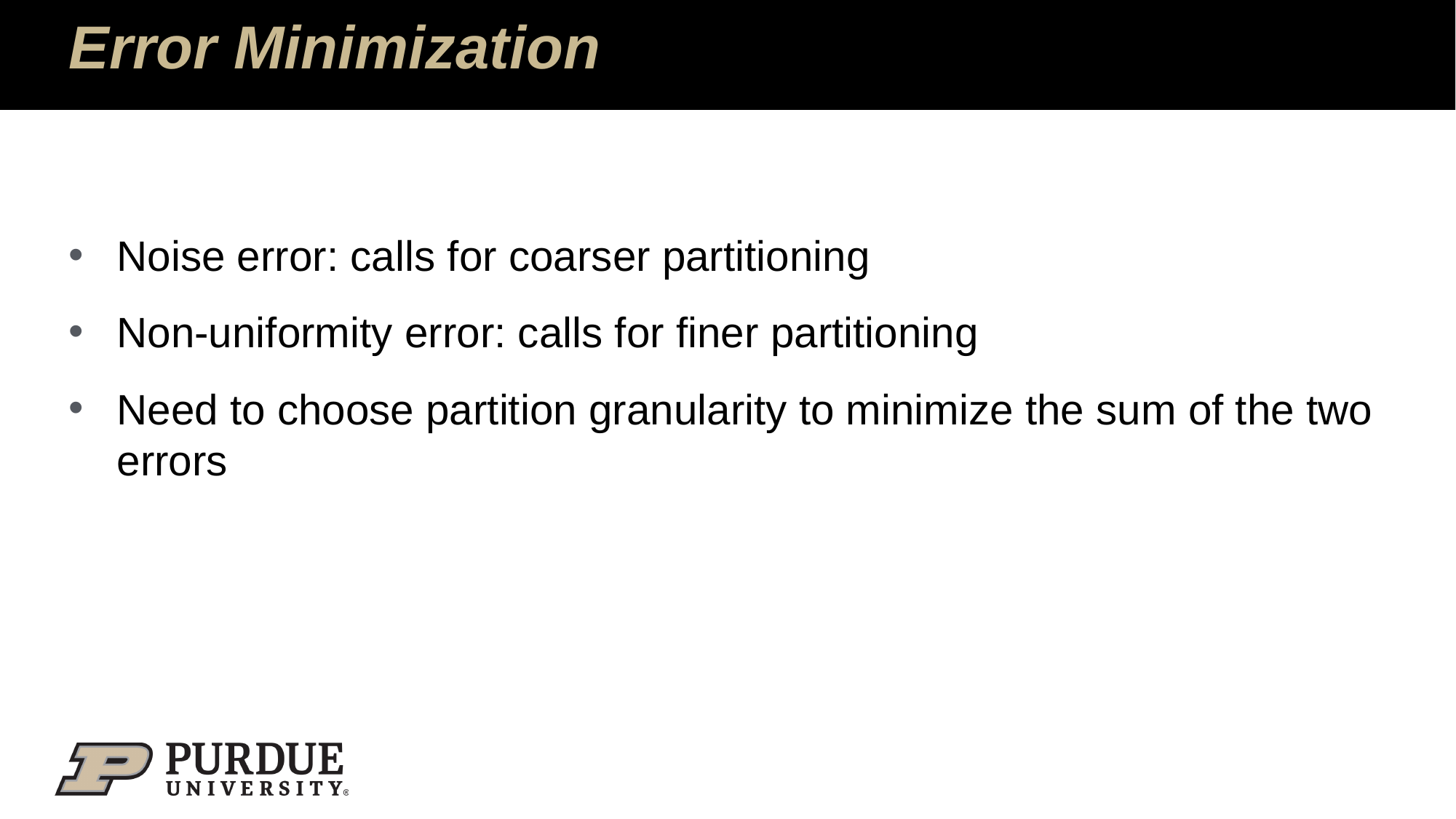

# Error Minimization

Noise error: calls for coarser partitioning
Non-uniformity error: calls for finer partitioning
Need to choose partition granularity to minimize the sum of the two errors